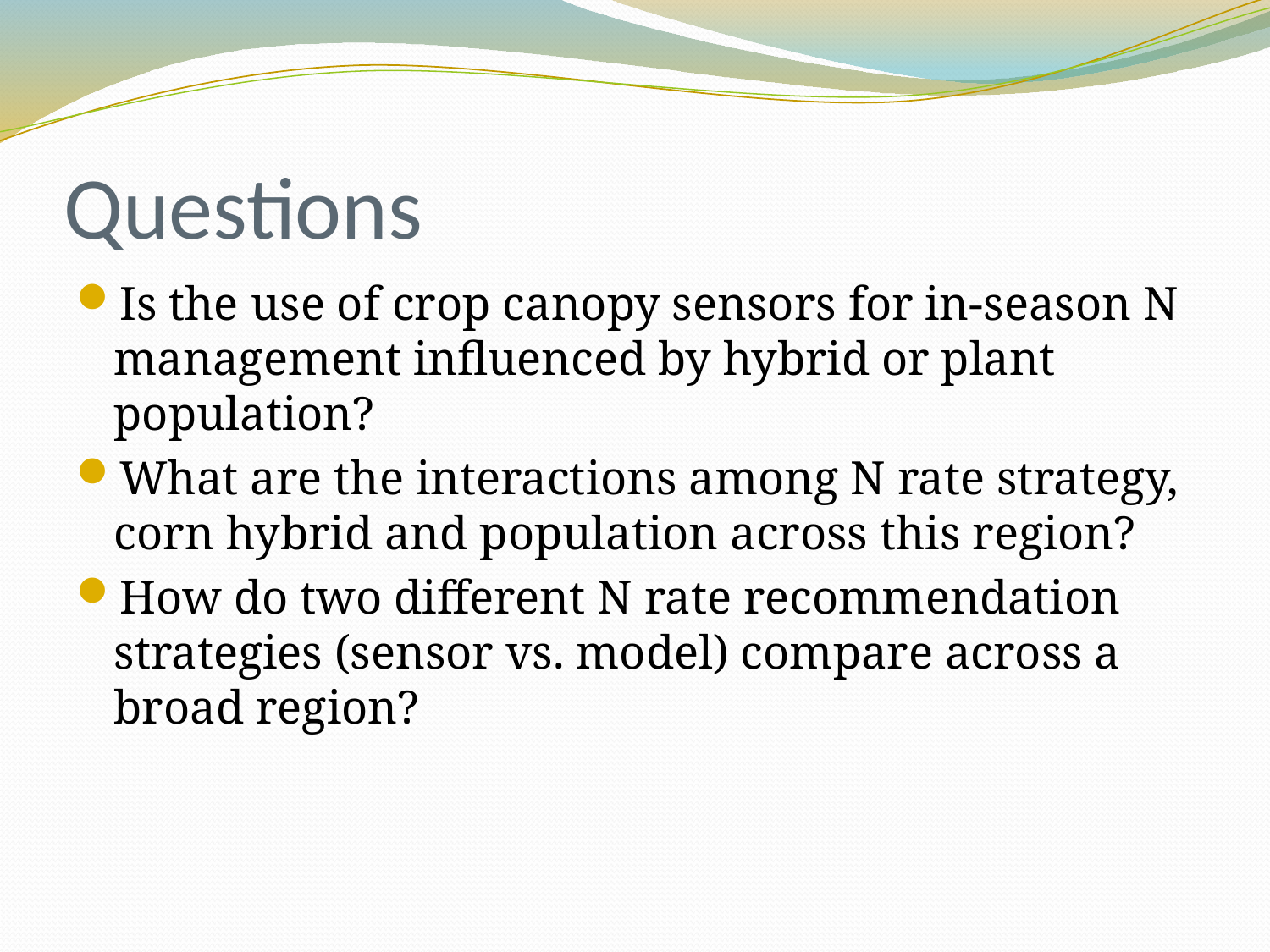

# Questions
Is the use of crop canopy sensors for in-season N management influenced by hybrid or plant population?
What are the interactions among N rate strategy, corn hybrid and population across this region?
How do two different N rate recommendation strategies (sensor vs. model) compare across a broad region?